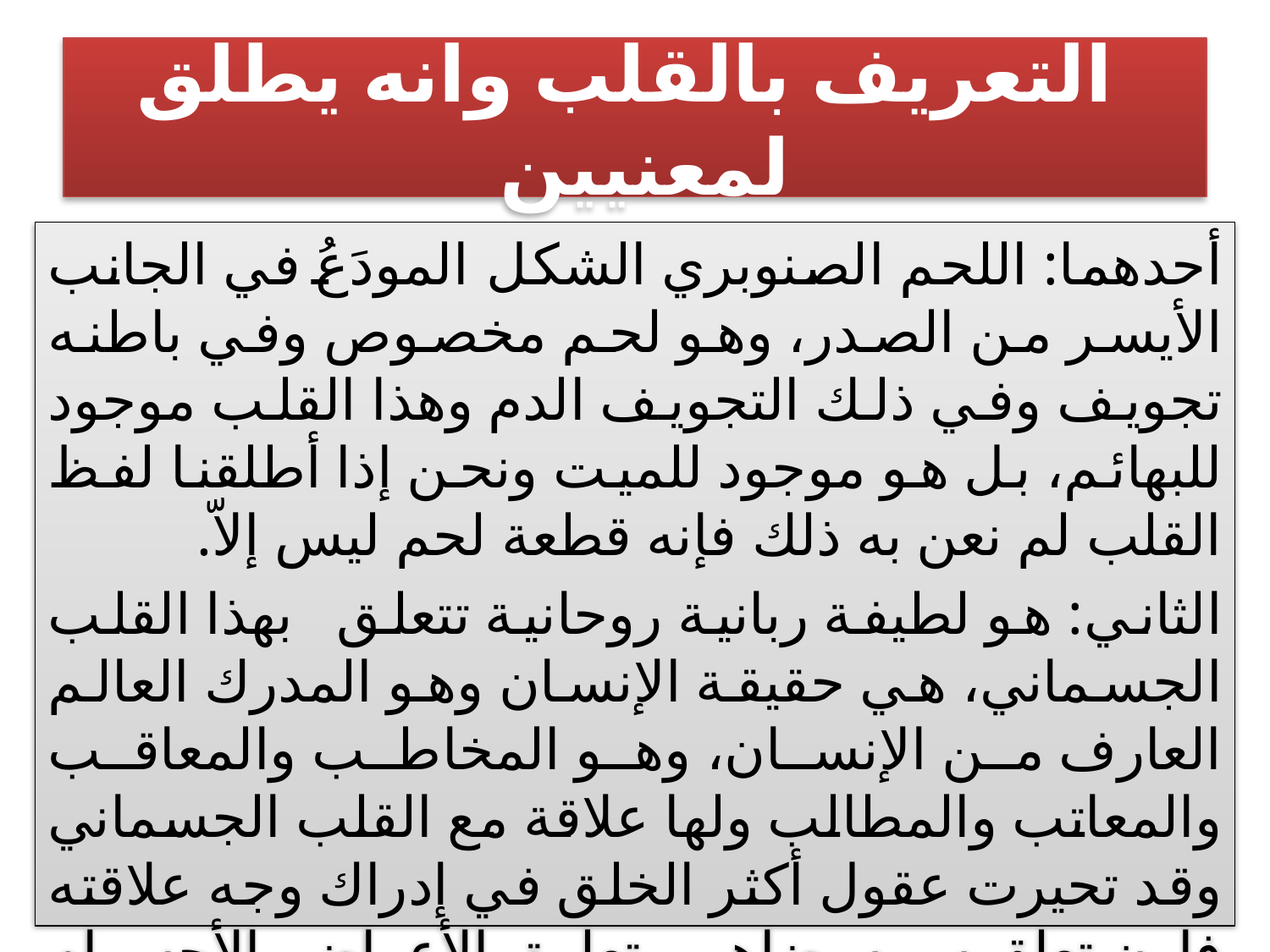

# التعريف بالقلب وانه يطلق لمعنيين
أحدهما: اللحم الصنوبري الشكل المودَعُ في الجانب الأيسر من الصدر، وهو لحم مخصوص وفي باطنه تجويف وفي ذلك التجويف الدم وهذا القلب موجود للبهائم، بل هو موجود للميت ونحن إذا أطلقنا لفظ القلب لم نعن به ذلك فإنه قطعة لحم ليس إلاّ.
الثاني: هو لطيفة ربانية روحانية تتعلق   بهذا القلب الجسماني، هي حقيقة الإنسان وهو المدرك العالم العارف من الإنسان، وهو المخاطب والمعاقب والمعاتب والمطالب ولها علاقة مع القلب الجسماني وقد تحيرت عقول أكثر الخلق في إدراك وجه علاقته فإن تعلقه به يضاهي تعلق الأعراض بالأجسام والأوصاف بالموصوفات.